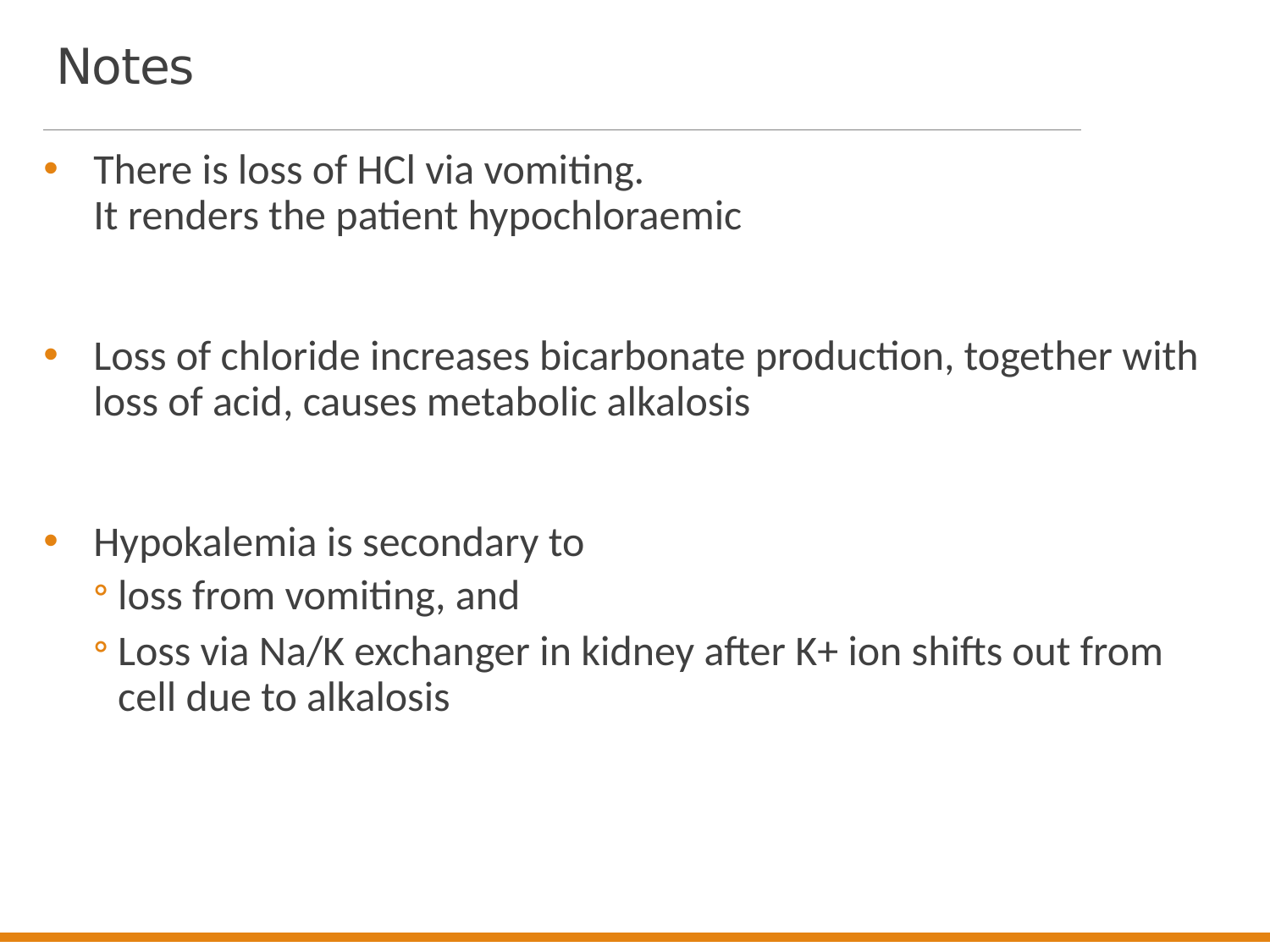

# Notes
There is loss of HCl via vomiting.
It renders the patient hypochloraemic

Loss of chloride increases bicarbonate production, together with loss of acid, causes metabolic alkalosis

Hypokalemia is secondary to
loss from vomiting, and
Loss via Na/K exchanger in kidney after K+ ion shifts out from cell due to alkalosis